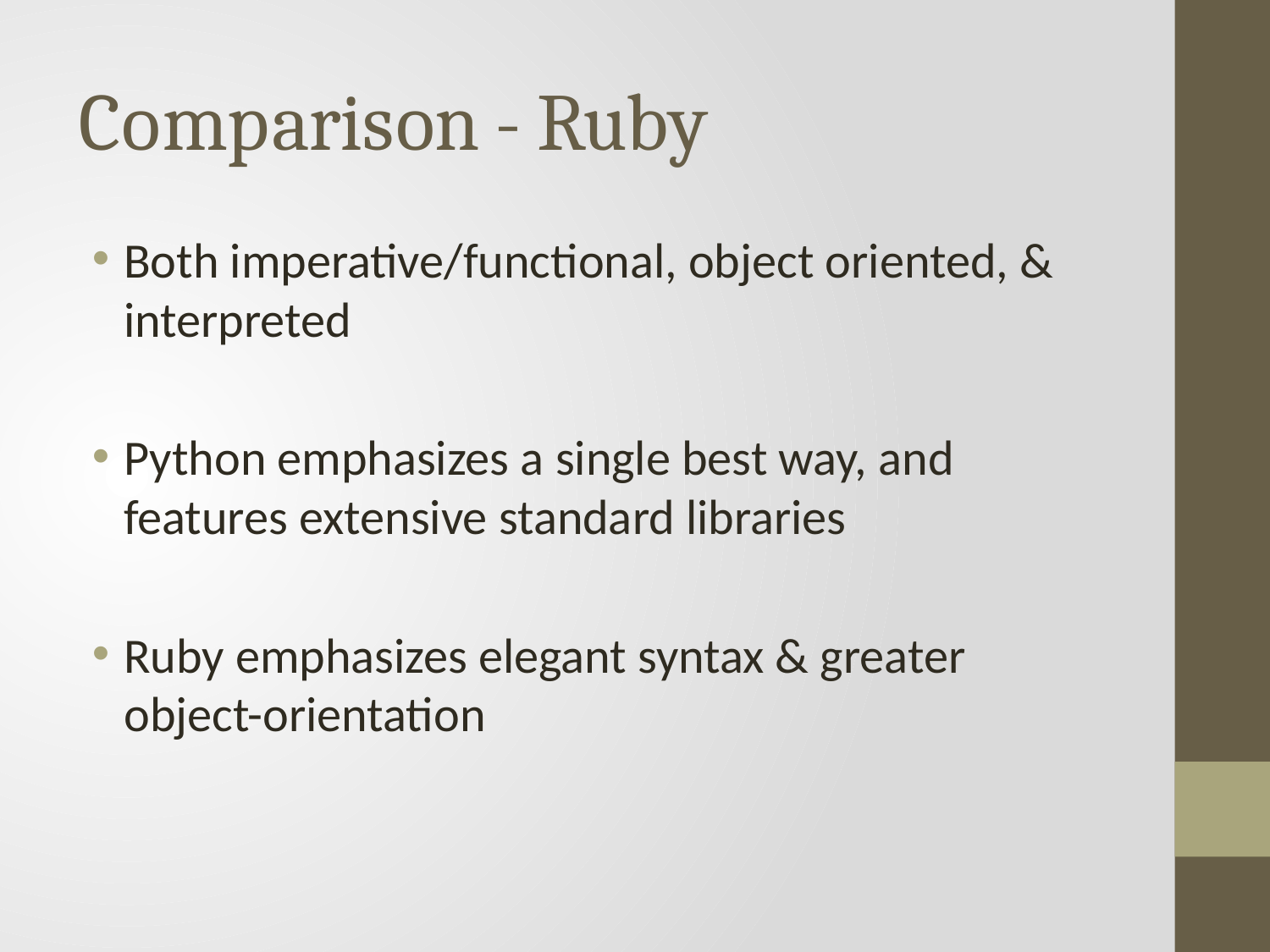

# Comparison - Ruby
Both imperative/functional, object oriented, & interpreted

Python emphasizes a single best way, and features extensive standard libraries

Ruby emphasizes elegant syntax & greater object-orientation